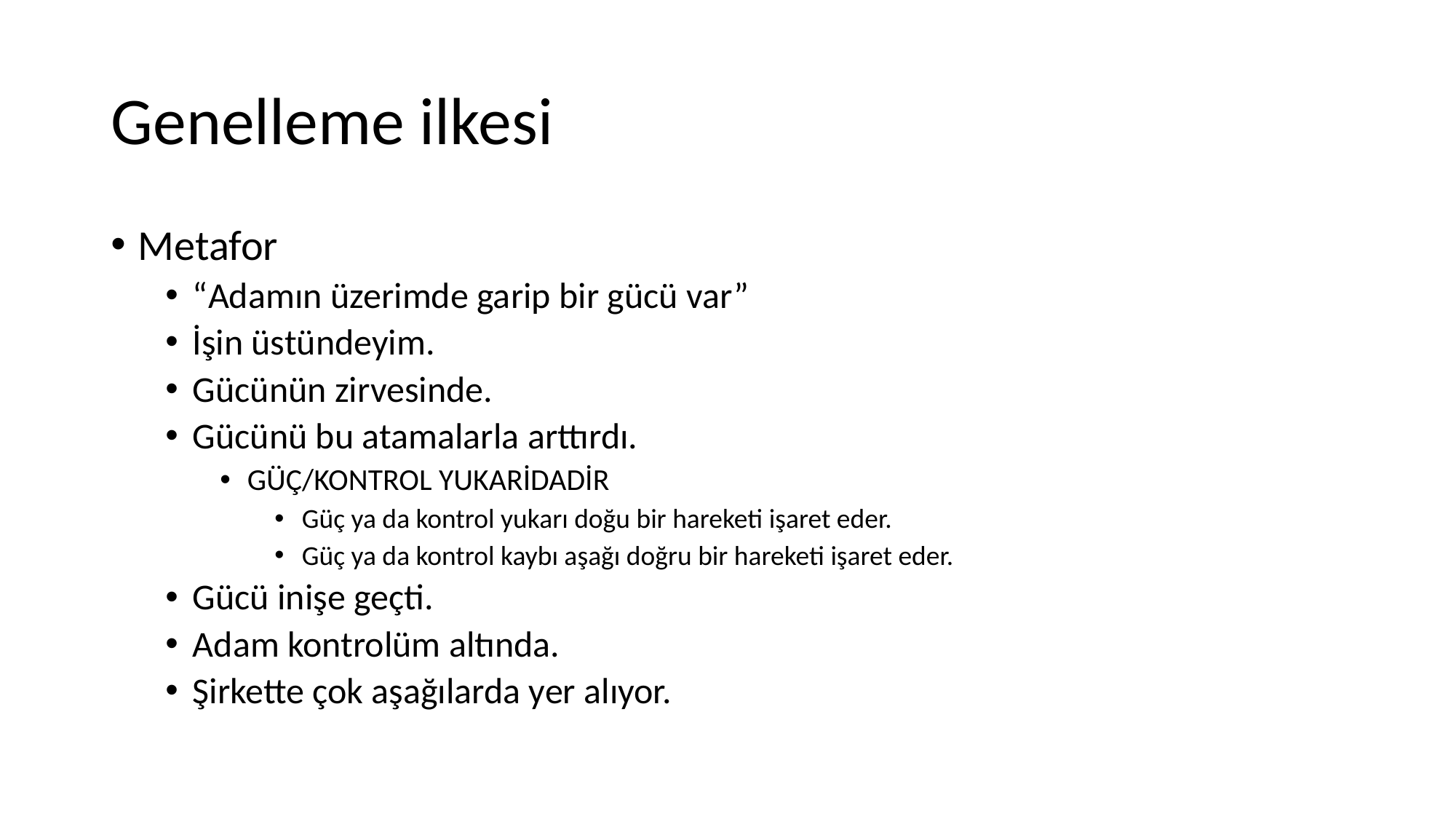

# Genelleme ilkesi
Metafor
“Adamın üzerimde garip bir gücü var”
İşin üstündeyim.
Gücünün zirvesinde.
Gücünü bu atamalarla arttırdı.
güç/kontrol yukaridadir
Güç ya da kontrol yukarı doğu bir hareketi işaret eder.
Güç ya da kontrol kaybı aşağı doğru bir hareketi işaret eder.
Gücü inişe geçti.
Adam kontrolüm altında.
Şirkette çok aşağılarda yer alıyor.